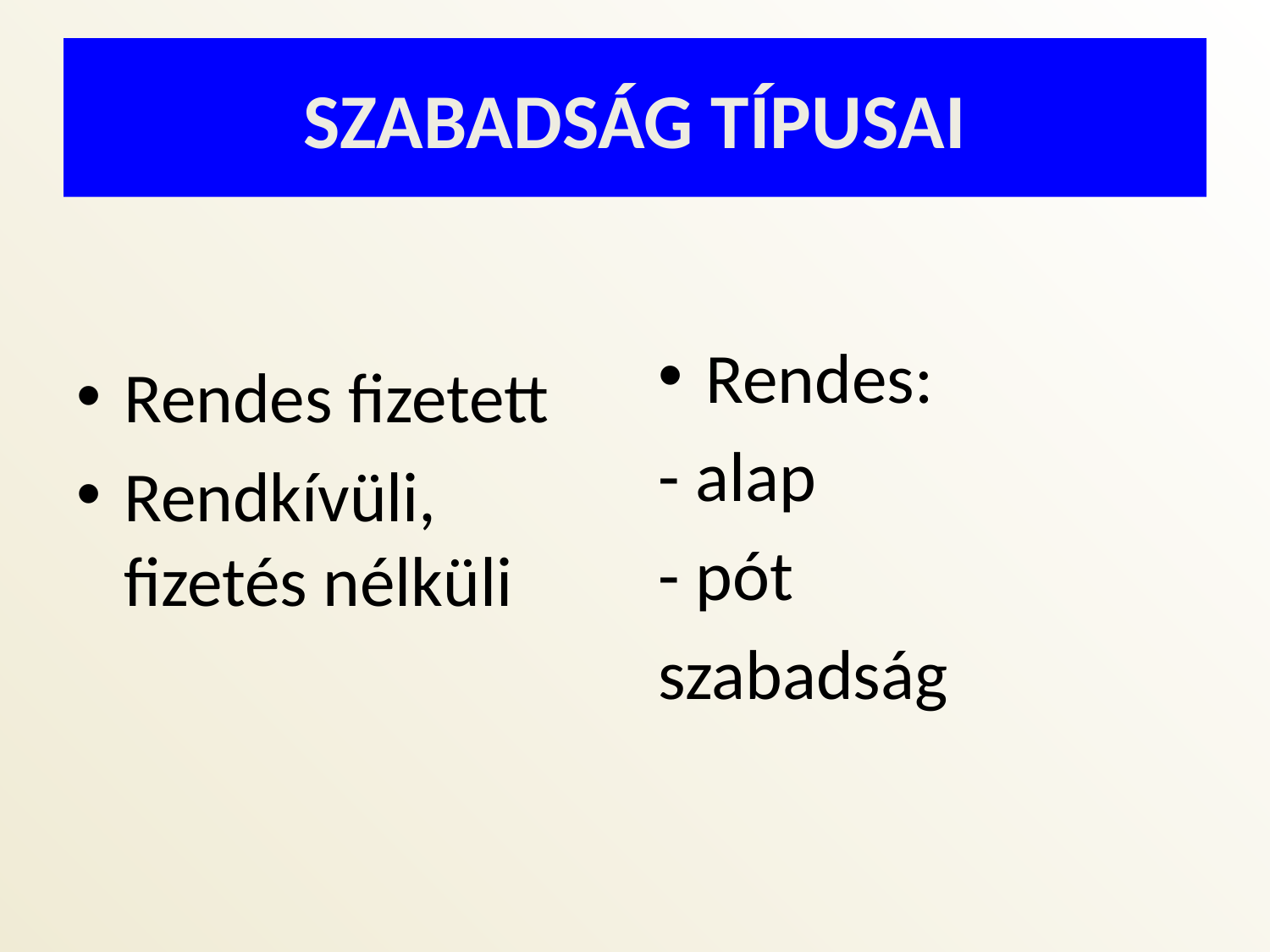

# SZABADSÁG TÍPUSAI
Rendes:
- alap
- pót
szabadság
Rendes fizetett
Rendkívüli, fizetés nélküli